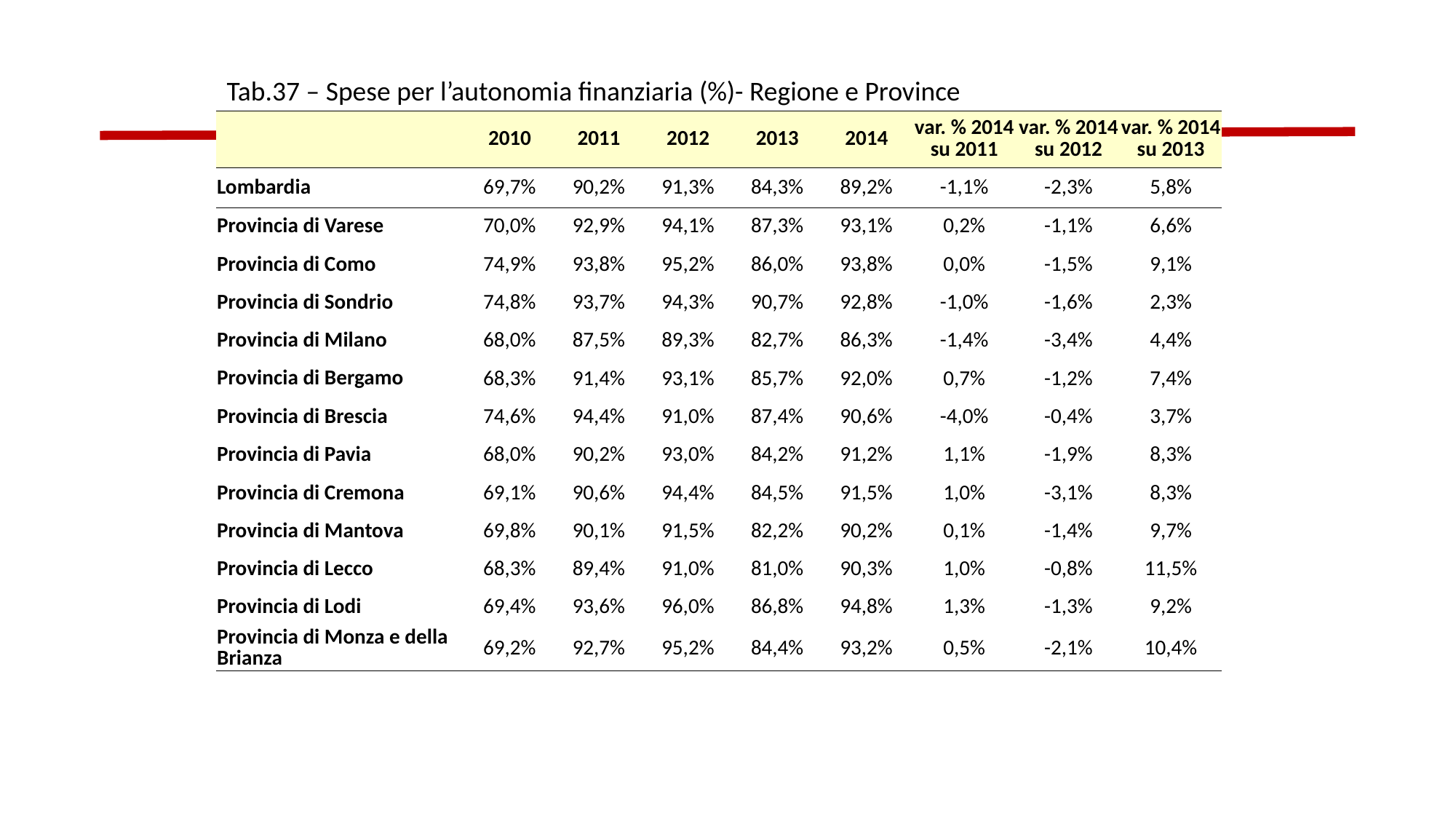

Tab.37 – Spese per l’autonomia finanziaria (%)- Regione e Province
|  | 2010 | 2011 | 2012 | 2013 | 2014 | var. % 2014 su 2011 | var. % 2014 su 2012 | var. % 2014 su 2013 |
| --- | --- | --- | --- | --- | --- | --- | --- | --- |
| Lombardia | 69,7% | 90,2% | 91,3% | 84,3% | 89,2% | -1,1% | -2,3% | 5,8% |
| Provincia di Varese | 70,0% | 92,9% | 94,1% | 87,3% | 93,1% | 0,2% | -1,1% | 6,6% |
| Provincia di Como | 74,9% | 93,8% | 95,2% | 86,0% | 93,8% | 0,0% | -1,5% | 9,1% |
| Provincia di Sondrio | 74,8% | 93,7% | 94,3% | 90,7% | 92,8% | -1,0% | -1,6% | 2,3% |
| Provincia di Milano | 68,0% | 87,5% | 89,3% | 82,7% | 86,3% | -1,4% | -3,4% | 4,4% |
| Provincia di Bergamo | 68,3% | 91,4% | 93,1% | 85,7% | 92,0% | 0,7% | -1,2% | 7,4% |
| Provincia di Brescia | 74,6% | 94,4% | 91,0% | 87,4% | 90,6% | -4,0% | -0,4% | 3,7% |
| Provincia di Pavia | 68,0% | 90,2% | 93,0% | 84,2% | 91,2% | 1,1% | -1,9% | 8,3% |
| Provincia di Cremona | 69,1% | 90,6% | 94,4% | 84,5% | 91,5% | 1,0% | -3,1% | 8,3% |
| Provincia di Mantova | 69,8% | 90,1% | 91,5% | 82,2% | 90,2% | 0,1% | -1,4% | 9,7% |
| Provincia di Lecco | 68,3% | 89,4% | 91,0% | 81,0% | 90,3% | 1,0% | -0,8% | 11,5% |
| Provincia di Lodi | 69,4% | 93,6% | 96,0% | 86,8% | 94,8% | 1,3% | -1,3% | 9,2% |
| Provincia di Monza e della Brianza | 69,2% | 92,7% | 95,2% | 84,4% | 93,2% | 0,5% | -2,1% | 10,4% |